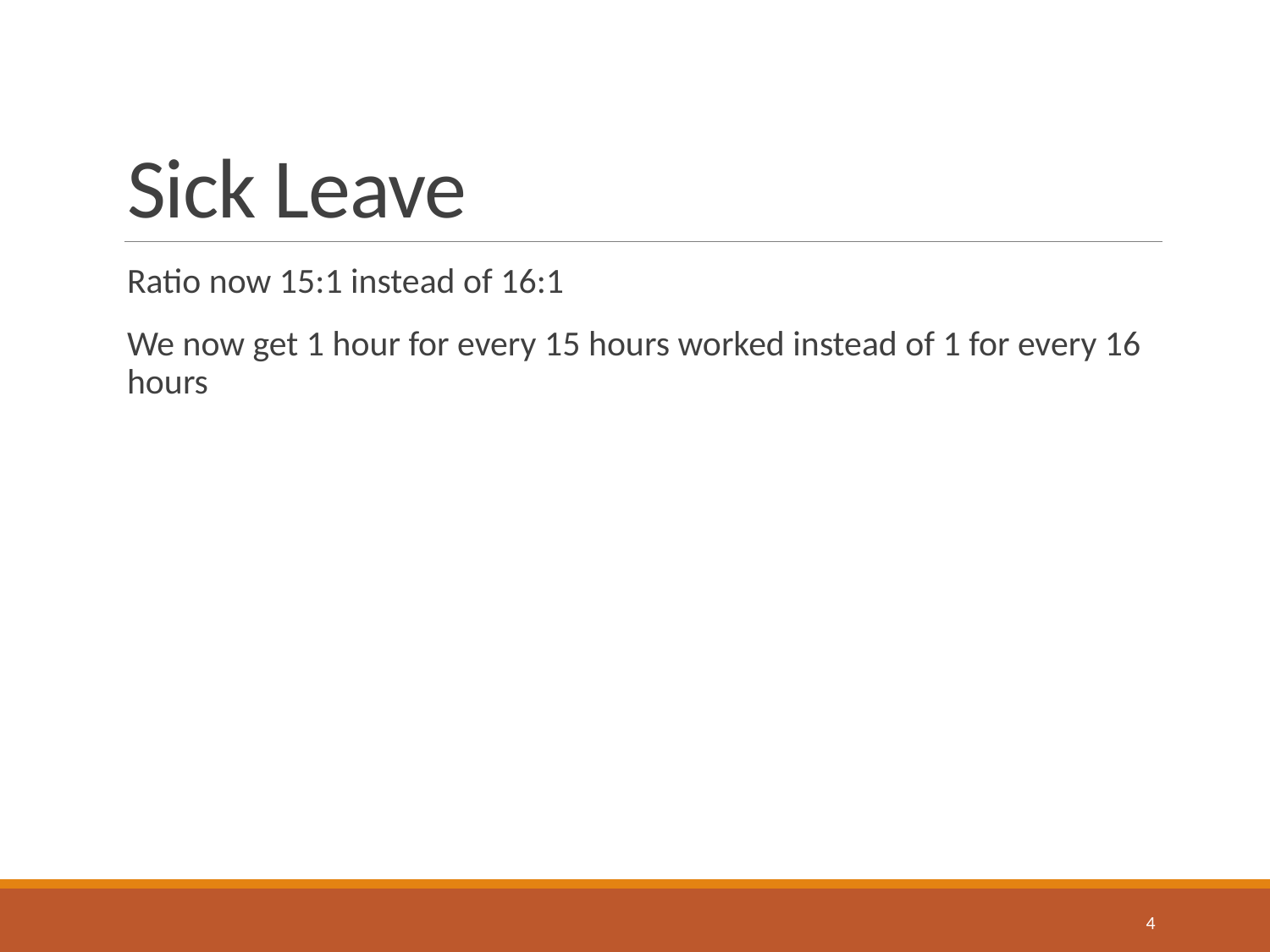

# Sick Leave
Ratio now 15:1 instead of 16:1
We now get 1 hour for every 15 hours worked instead of 1 for every 16 hours
4